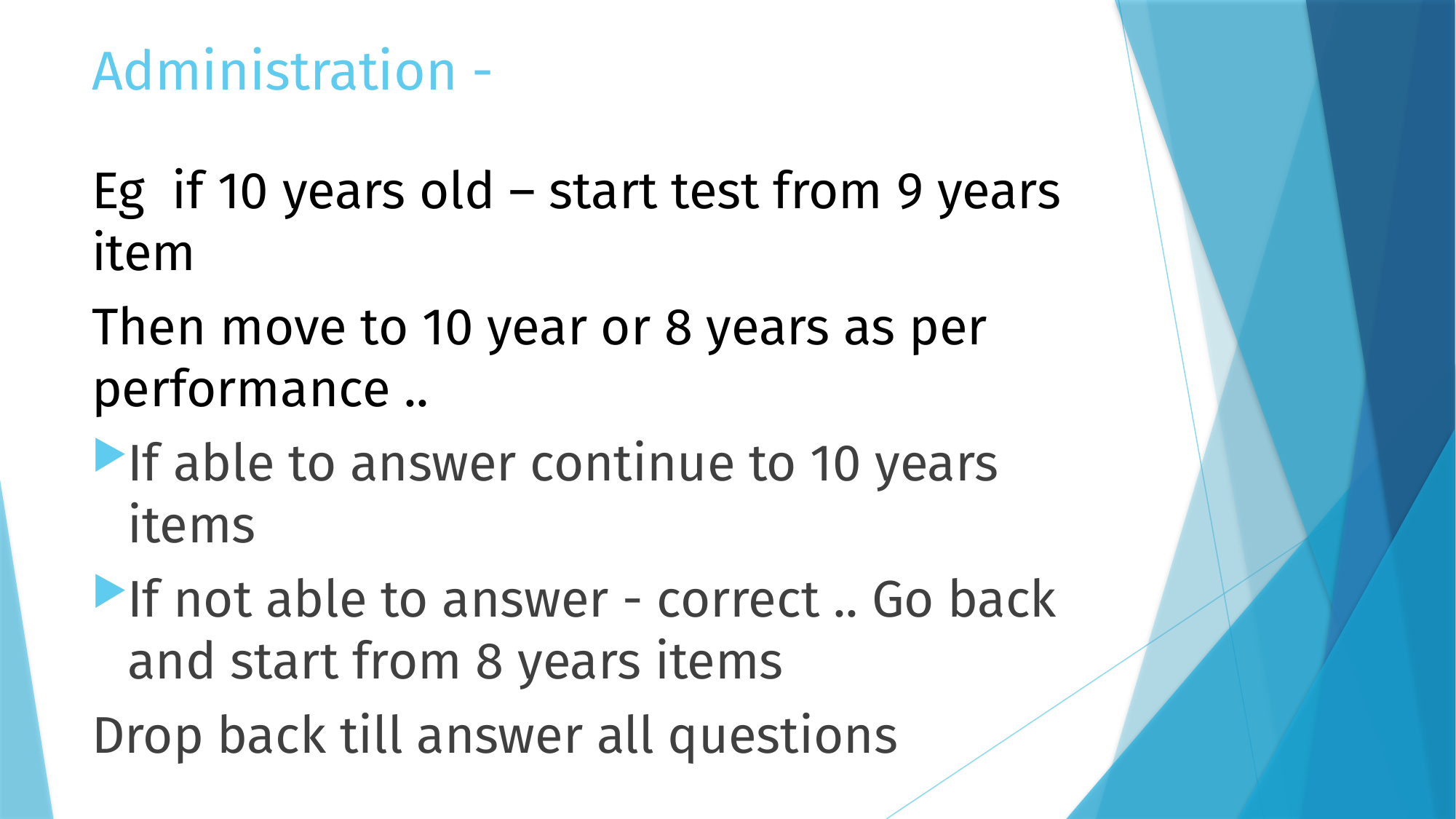

# Administration -
Eg  if 10 years old – start test from 9 years item
Then move to 10 year or 8 years as per performance ..
If able to answer continue to 10 years items
If not able to answer - correct .. Go back and start from 8 years items
Drop back till answer all questions